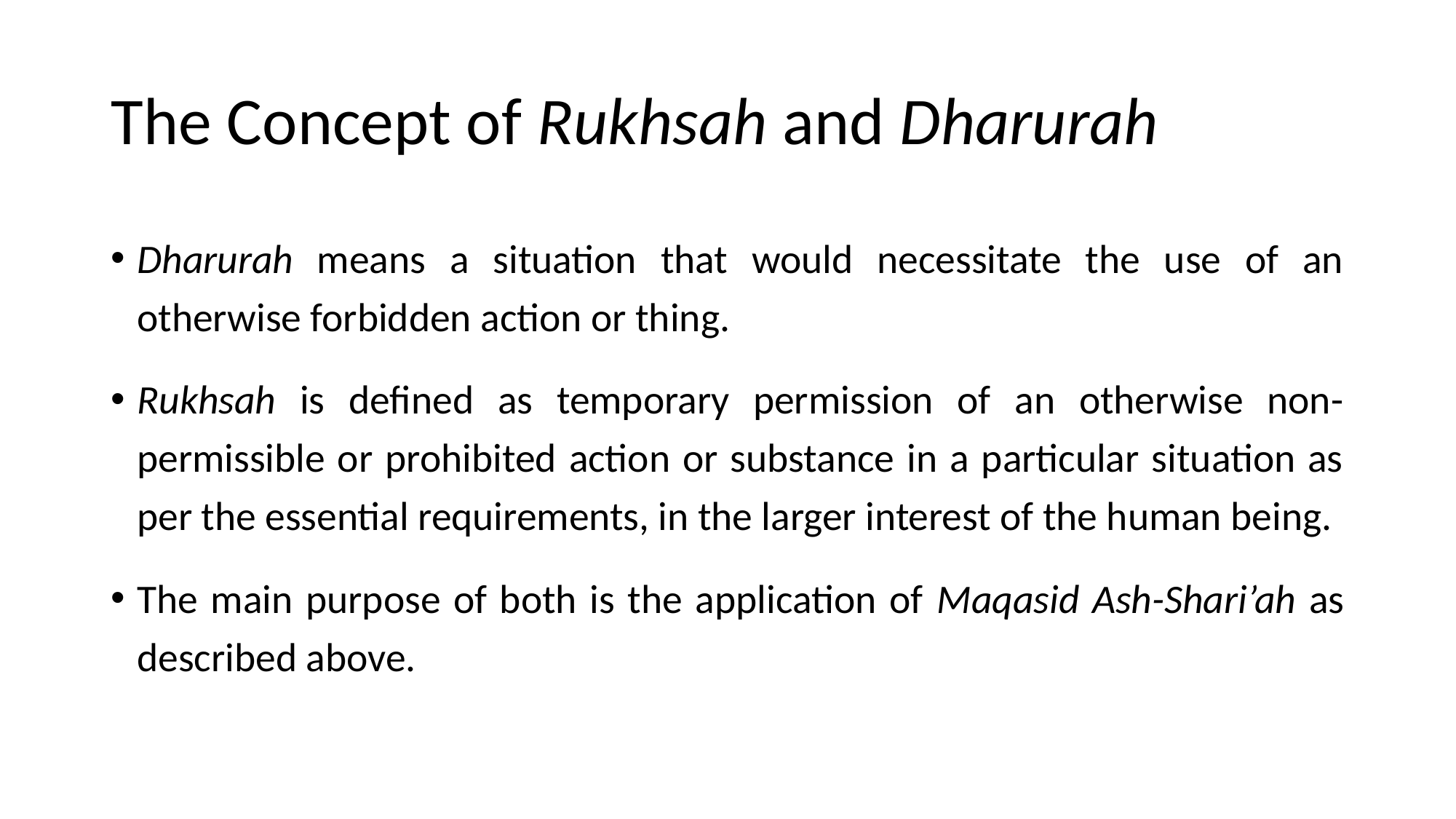

# The Concept of Rukhsah and Dharurah
Dharurah means a situation that would necessitate the use of an otherwise forbidden action or thing.
Rukhsah is defined as temporary permission of an otherwise non-permissible or prohibited action or substance in a particular situation as per the essential requirements, in the larger interest of the human being.
The main purpose of both is the application of Maqasid Ash-Shari’ah as described above.